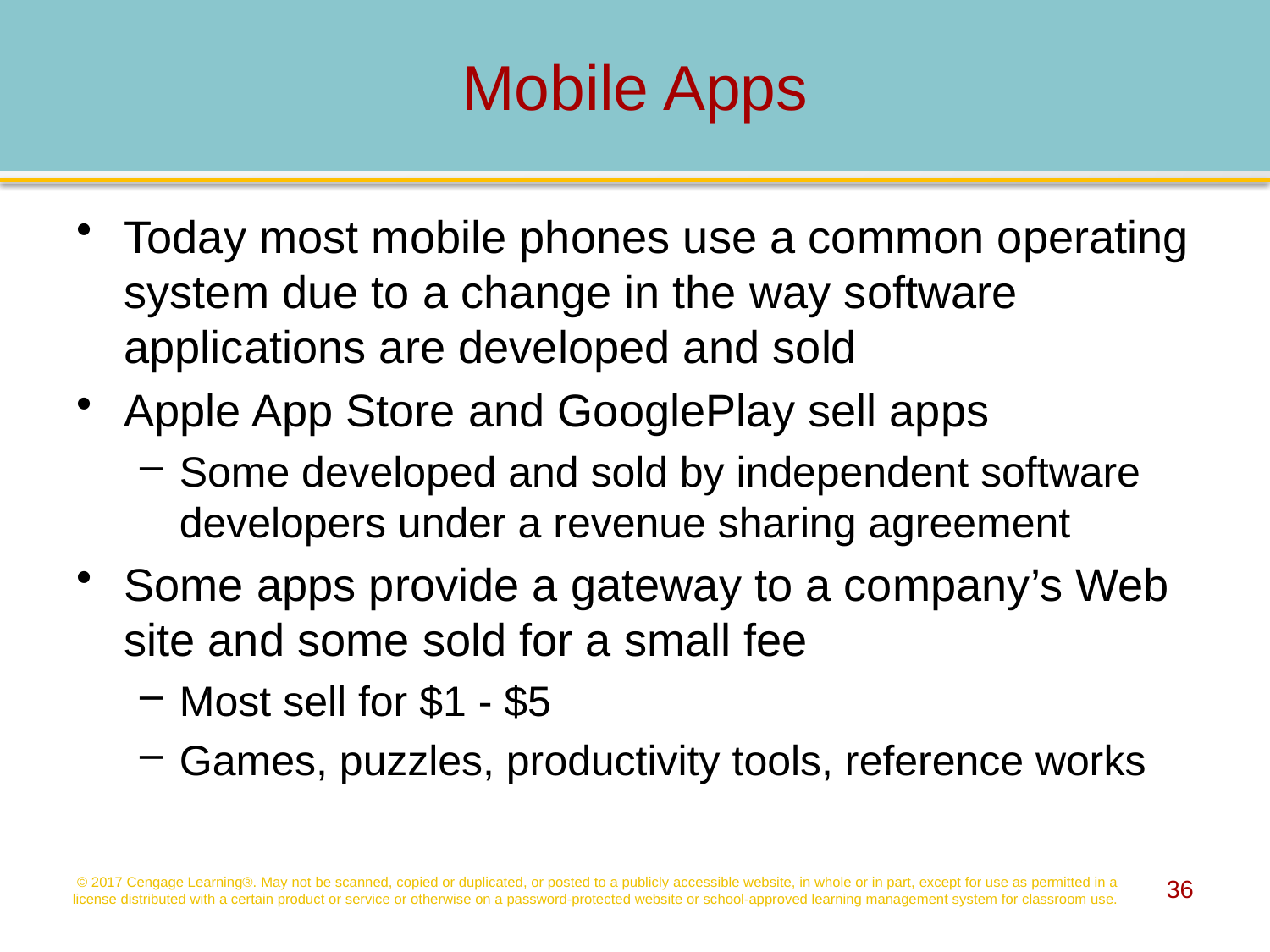

# Mobile Apps
Today most mobile phones use a common operating system due to a change in the way software applications are developed and sold
Apple App Store and GooglePlay sell apps
Some developed and sold by independent software developers under a revenue sharing agreement
Some apps provide a gateway to a company’s Web site and some sold for a small fee
Most sell for $1 - $5
Games, puzzles, productivity tools, reference works

© 2017 Cengage Learning®. May not be scanned, copied or duplicated, or posted to a publicly accessible website, in whole or in part, except for use as permitted in a license distributed with a certain product or service or otherwise on a password-protected website or school-approved learning management system for classroom use.
36